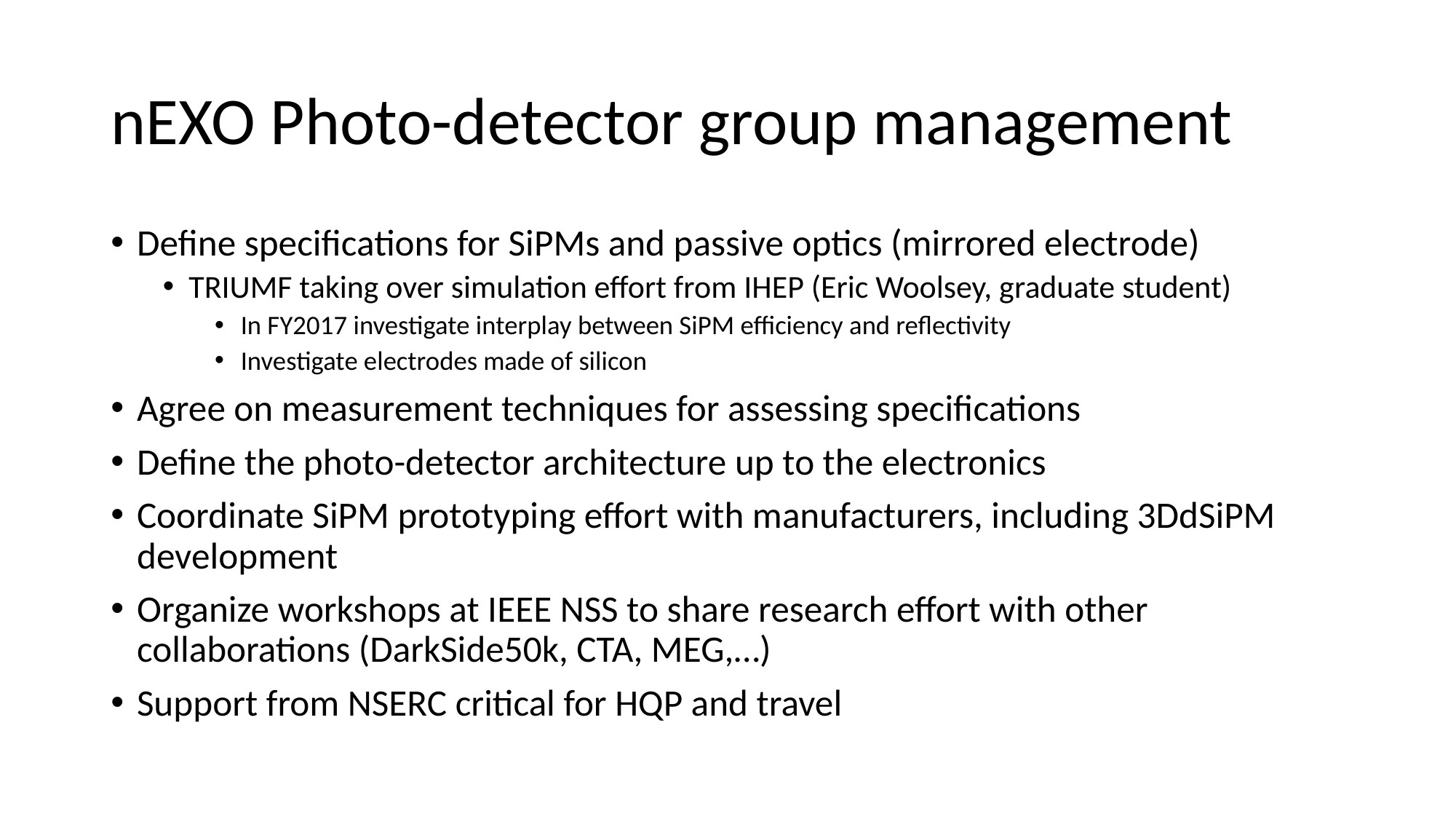

# nEXO Photo-detector group management
Define specifications for SiPMs and passive optics (mirrored electrode)
TRIUMF taking over simulation effort from IHEP (Eric Woolsey, graduate student)
In FY2017 investigate interplay between SiPM efficiency and reflectivity
Investigate electrodes made of silicon
Agree on measurement techniques for assessing specifications
Define the photo-detector architecture up to the electronics
Coordinate SiPM prototyping effort with manufacturers, including 3DdSiPM development
Organize workshops at IEEE NSS to share research effort with other collaborations (DarkSide50k, CTA, MEG,…)
Support from NSERC critical for HQP and travel